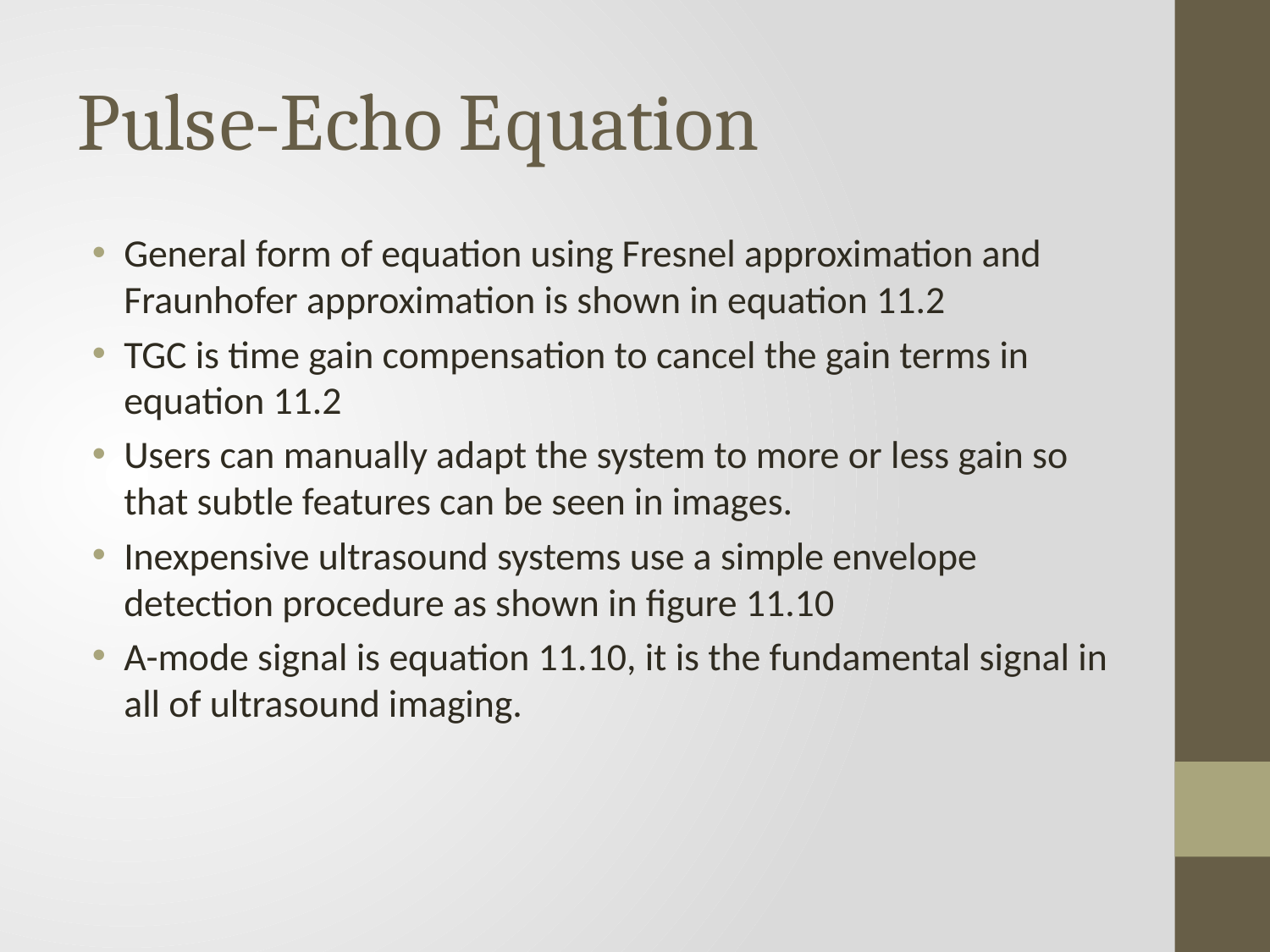

# Pulse-Echo Equation
General form of equation using Fresnel approximation and Fraunhofer approximation is shown in equation 11.2
TGC is time gain compensation to cancel the gain terms in equation 11.2
Users can manually adapt the system to more or less gain so that subtle features can be seen in images.
Inexpensive ultrasound systems use a simple envelope detection procedure as shown in figure 11.10
A-mode signal is equation 11.10, it is the fundamental signal in all of ultrasound imaging.